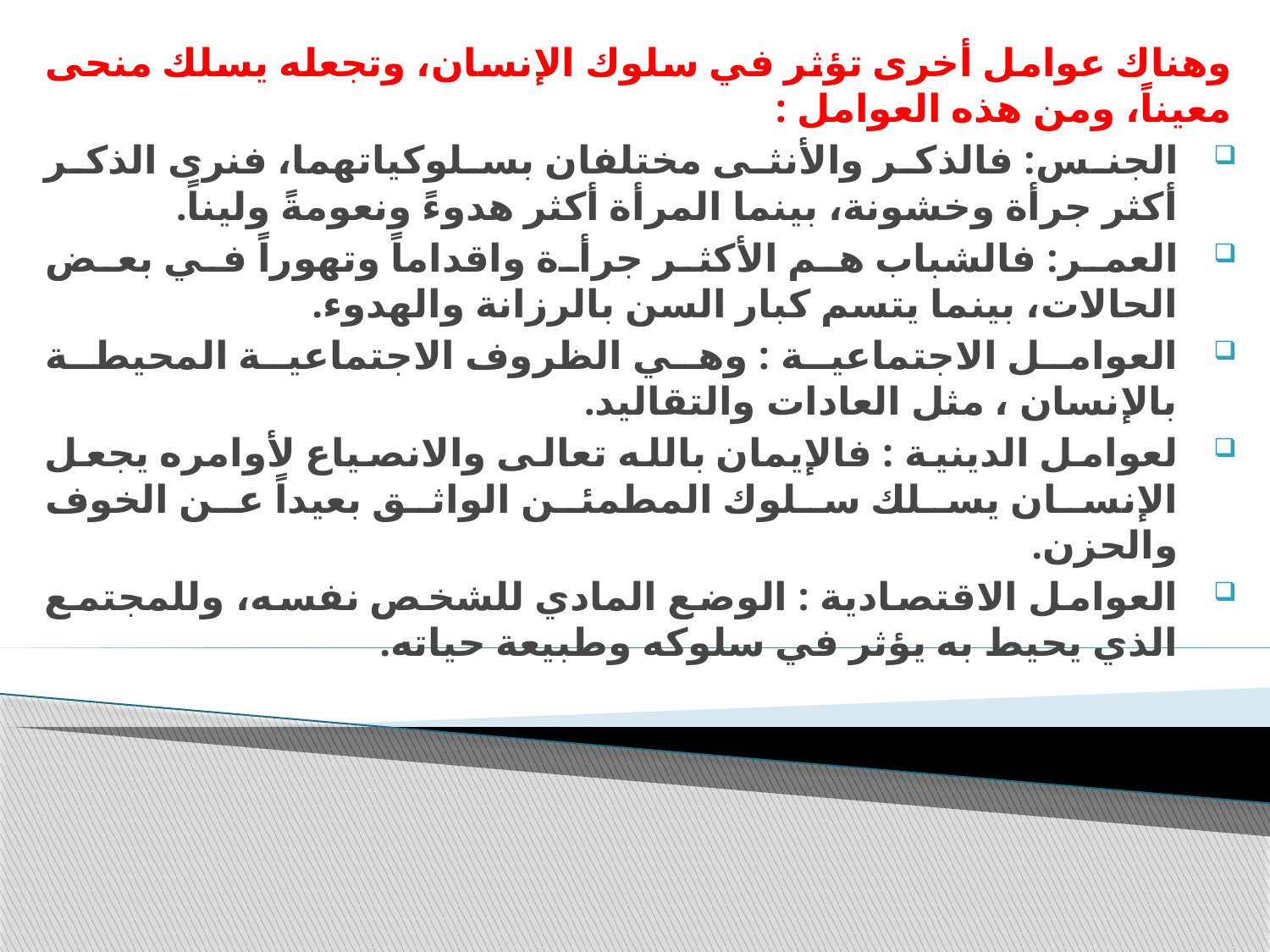

وهناك عوامل أخرى تؤثر في سلوك الإنسان، وتجعله يسلك منحى معيناً، ومن هذه العوامل :
الجنس: فالذكر والأنثى مختلفان بسلوكياتهما، فنرى الذكر أكثر جرأة وخشونة، بينما المرأة أكثر هدوءً ونعومةً وليناً.
العمر: فالشباب هم الأكثر جرأة واقداماً وتهوراً في بعض الحالات، بينما يتسم كبار السن بالرزانة والهدوء.
العوامل الاجتماعية : وهي الظروف الاجتماعية المحيطة بالإنسان ، مثل العادات والتقاليد.
لعوامل الدينية : فالإيمان بالله تعالى والانصياع لأوامره يجعل الإنسان يسلك سلوك المطمئن الواثق بعيداً عن الخوف والحزن.
العوامل الاقتصادية : الوضع المادي للشخص نفسه، وللمجتمع الذي يحيط به يؤثر في سلوكه وطبيعة حياته.